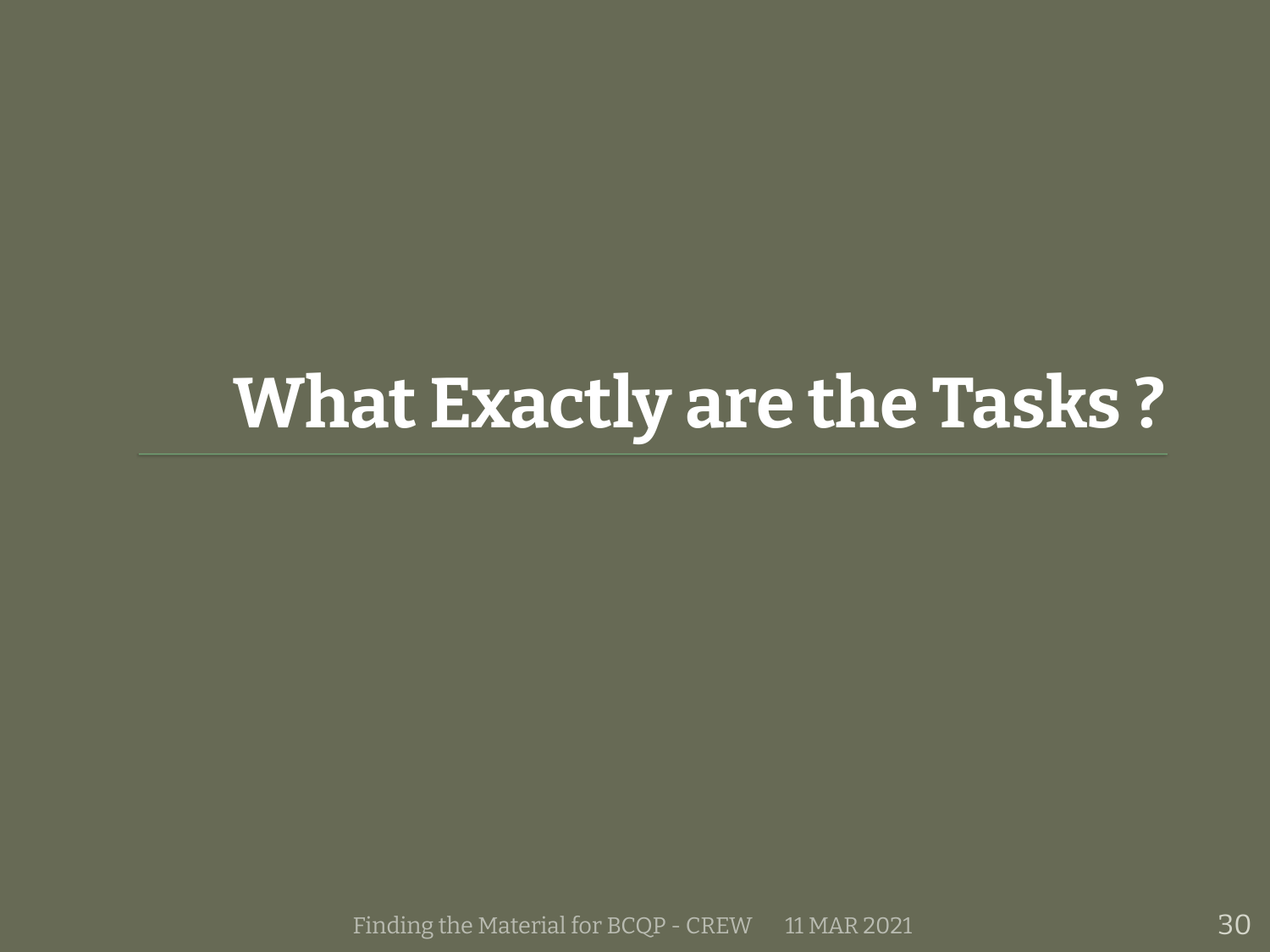

# What Exactly are the Tasks ?

Finding the Material for BCQP - CREW
11 MAR 2021
30